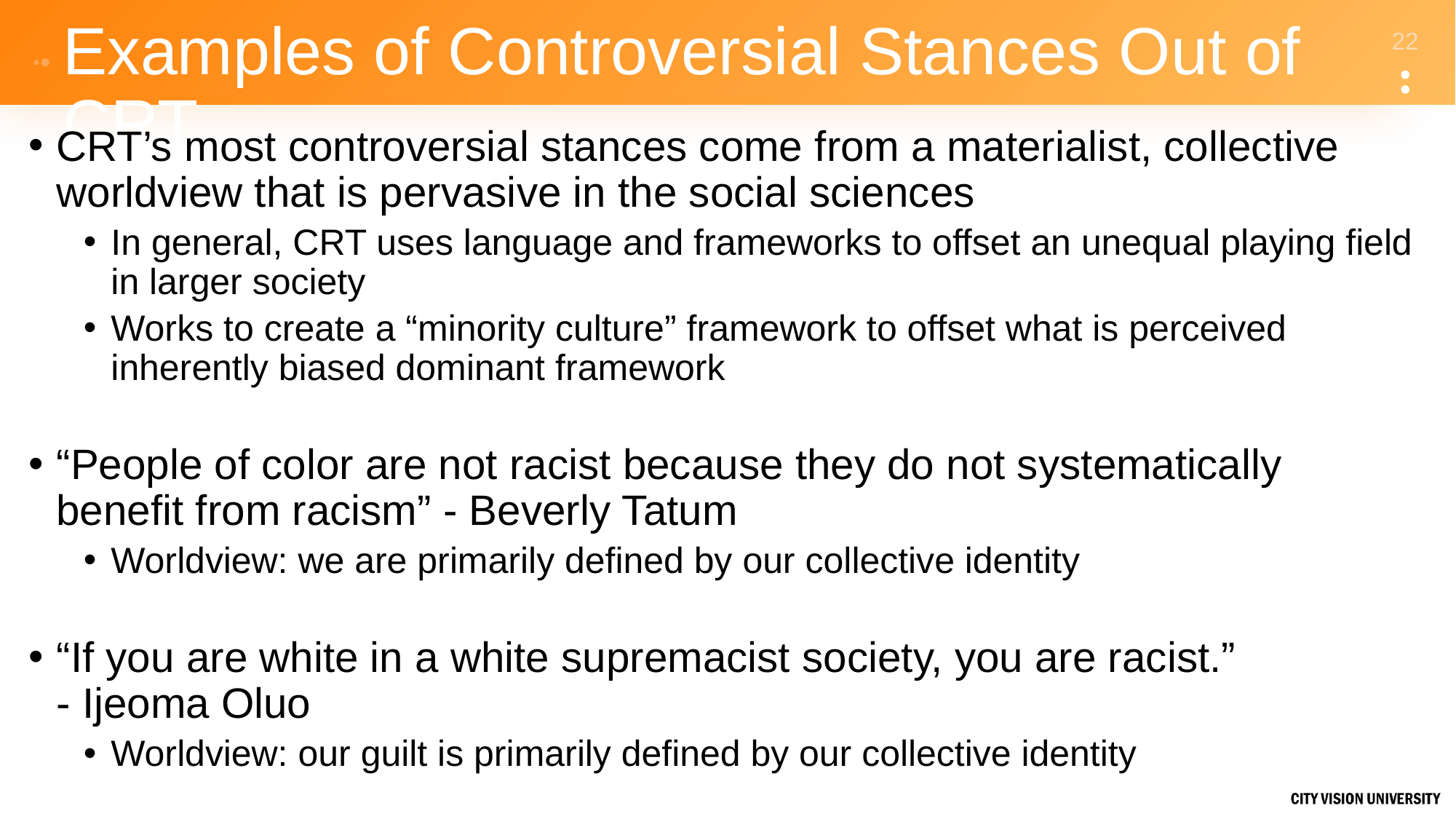

# Examples of Controversial Stances Out of CRT
CRT’s most controversial stances come from a materialist, collective worldview that is pervasive in the social sciences
In general, CRT uses language and frameworks to offset an unequal playing field in larger society
Works to create a “minority culture” framework to offset what is perceived  inherently biased dominant framework
“People of color are not racist because they do not systematically benefit from racism” - Beverly Tatum
Worldview: we are primarily defined by our collective identity
“If you are white in a white supremacist society, you are racist.”
- Ijeoma Oluo
Worldview: our guilt is primarily defined by our collective identity